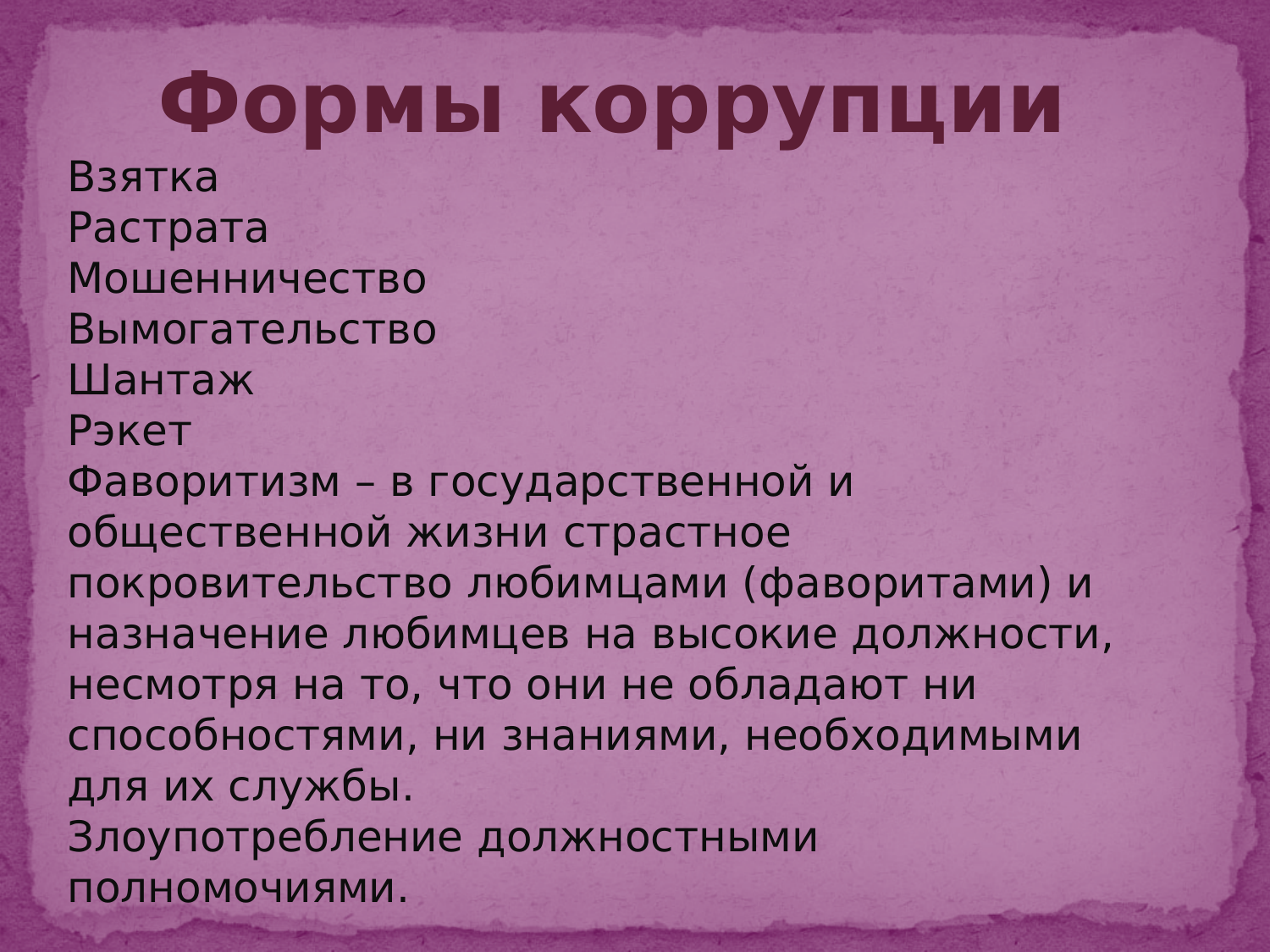

Формы коррупции
Взятка
Растрата
Мошенничество
Вымогательство
Шантаж
Рэкет
Фаворитизм – в государственной и общественной жизни страстное покровительство любимцами (фаворитами) и назначение любимцев на высокие должности, несмотря на то, что они не обладают ни способностями, ни знаниями, необходимыми для их службы.
Злоупотребление должностными полномочиями.